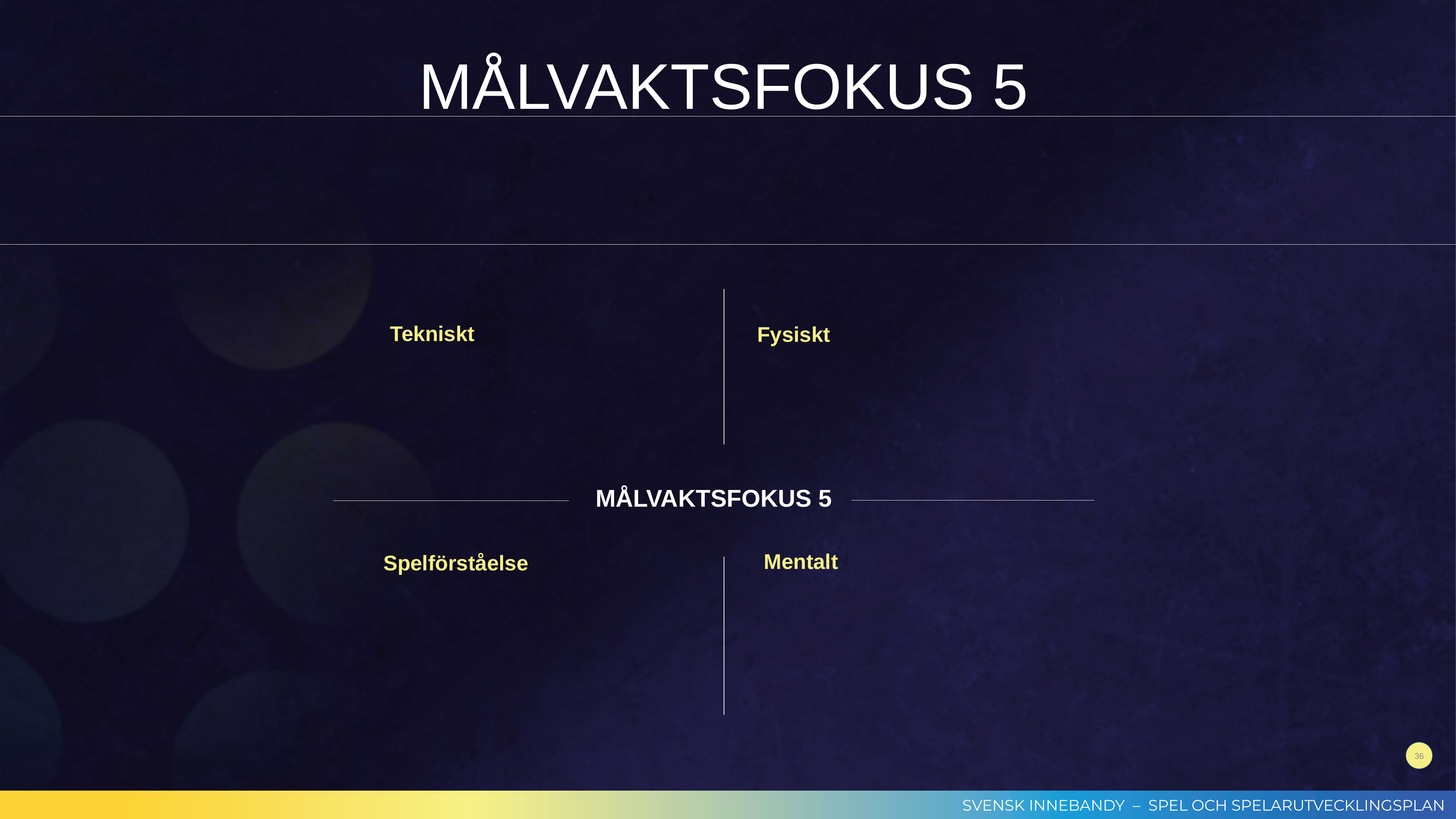

MÅLVAKTSFOKUS 5
Tekniskt

Fysiskt

Spelförståelse
MÅLVAKTSFOKUS 5
Mentalt
36
SVENSK INNEBANDY  –  SPEL OCH SPELARUTVECKLINGSPLAN